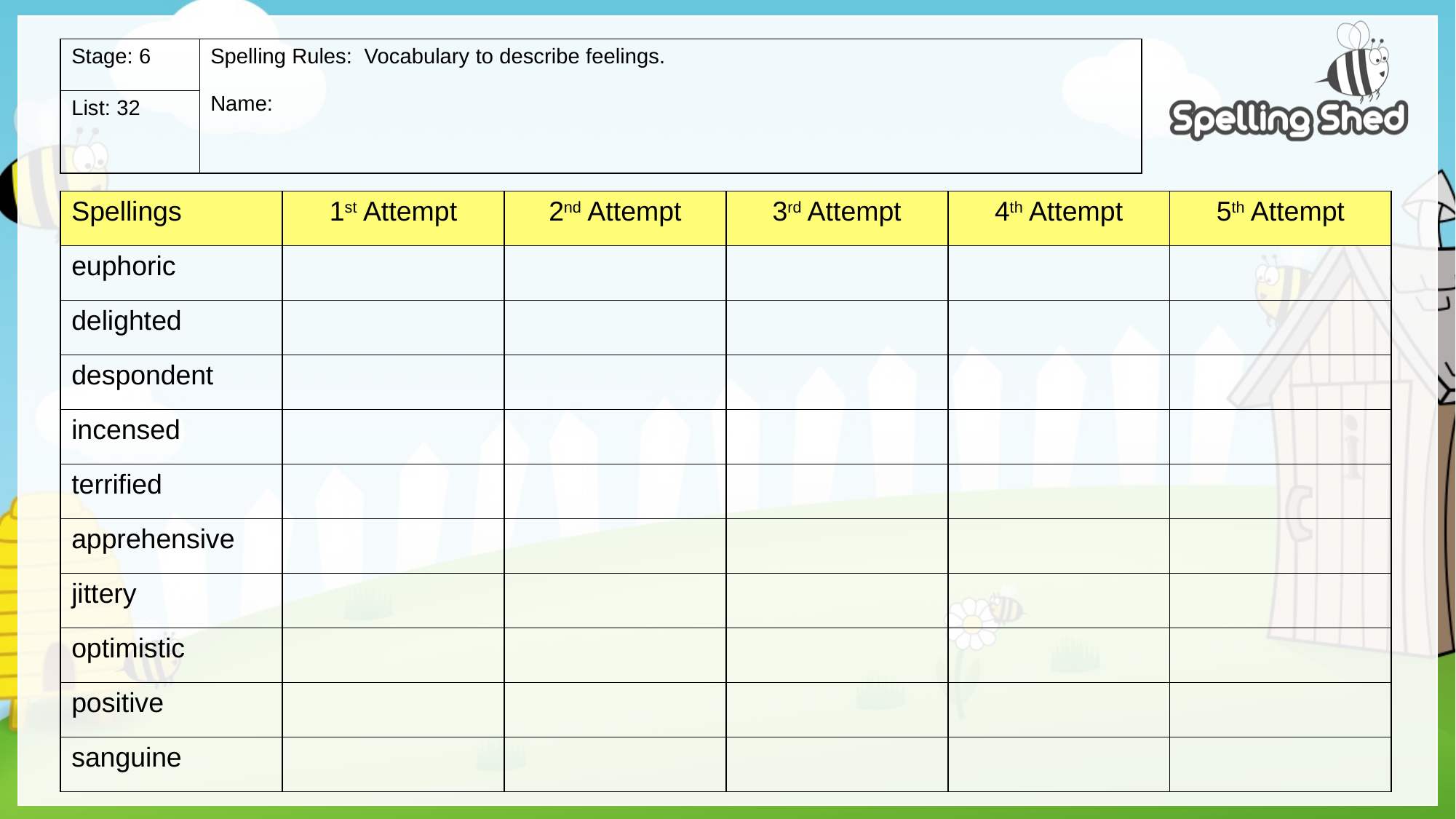

| Stage: 6 | Spelling Rules: Vocabulary to describe feelings. Name: |
| --- | --- |
| List: 32 |  |
| Spellings | 1st Attempt | 2nd Attempt | 3rd Attempt | 4th Attempt | 5th Attempt |
| --- | --- | --- | --- | --- | --- |
| euphoric |  |  |  |  |  |
| delighted |  |  |  |  |  |
| despondent |  |  |  |  |  |
| incensed |  |  |  |  |  |
| terrified |  |  |  |  |  |
| apprehensive |  |  |  |  |  |
| jittery |  |  |  |  |  |
| optimistic |  |  |  |  |  |
| positive |  |  |  |  |  |
| sanguine |  |  |  |  |  |